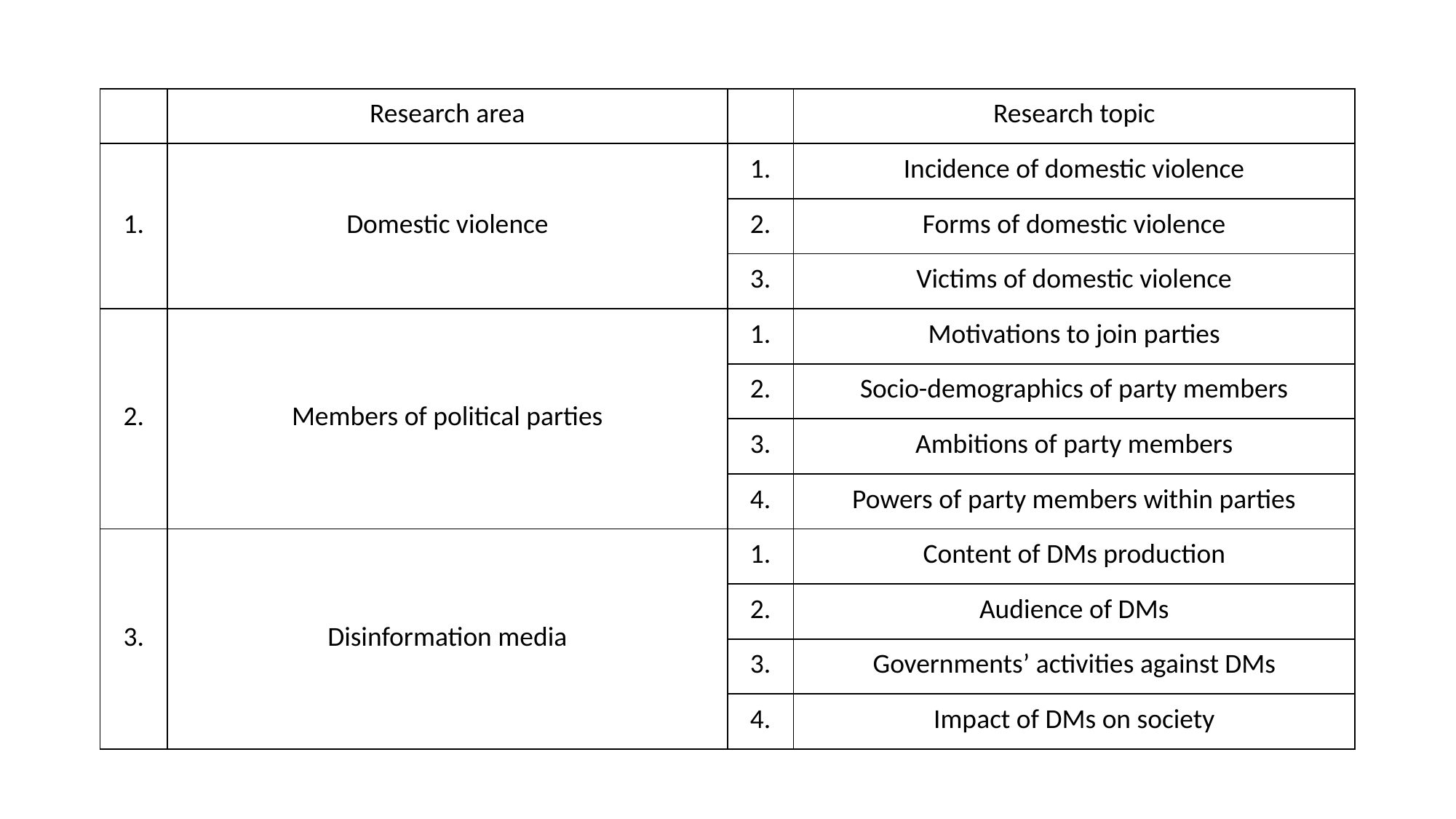

|  | Research area |  | Research topic |
| --- | --- | --- | --- |
| 1. | Domestic violence | 1. | Incidence of domestic violence |
|  |  | 2. | Forms of domestic violence |
|  |  | 3. | Victims of domestic violence |
| 2. | Members of political parties | 1. | Motivations to join parties |
|  |  | 2. | Socio-demographics of party members |
|  |  | 3. | Ambitions of party members |
|  |  | 4. | Powers of party members within parties |
| 3. | Disinformation media | 1. | Content of DMs production |
|  |  | 2. | Audience of DMs |
|  |  | 3. | Governments’ activities against DMs |
|  |  | 4. | Impact of DMs on society |